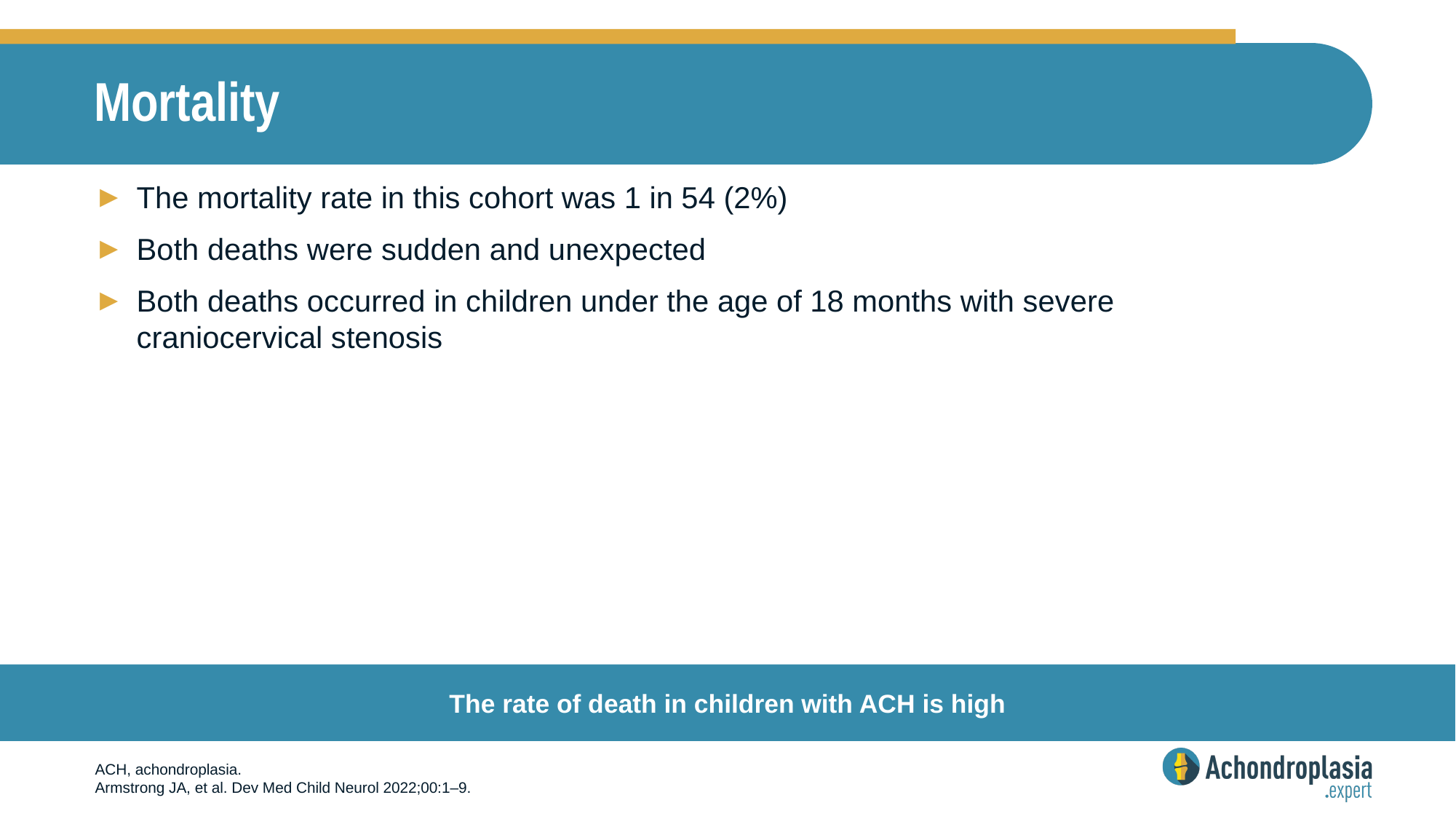

# Mortality
The mortality rate in this cohort was 1 in 54 (2%)
Both deaths were sudden and unexpected
Both deaths occurred in children under the age of 18 months with severe
craniocervical stenosis
The rate of death in children with ACH is high
ACH, achondroplasia.
Armstrong JA, et al. Dev Med Child Neurol 2022;00:1–9.